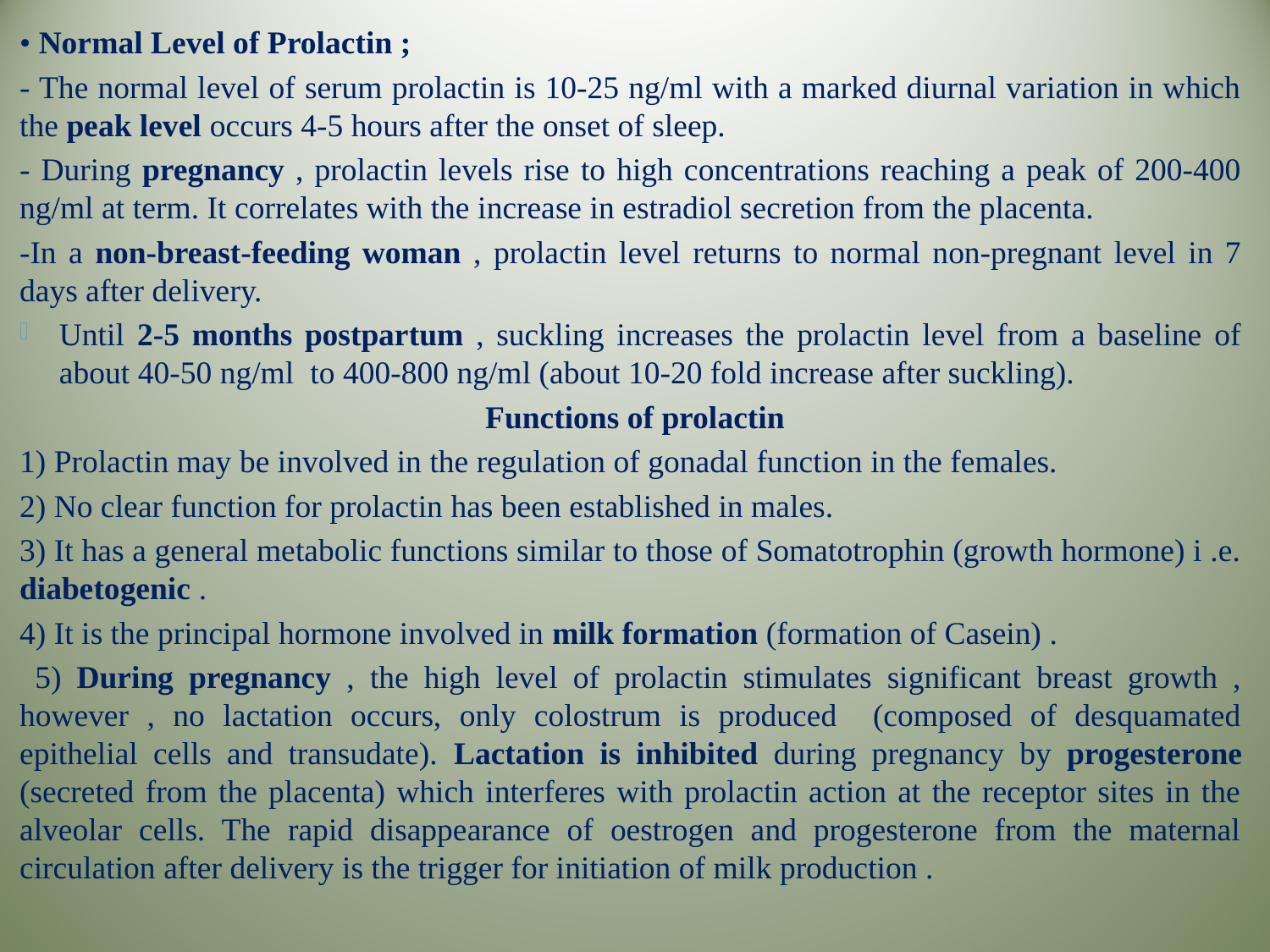

• Normal Level of Prolactin ;
- The normal level of serum prolactin is 10-25 ng/ml with a marked diurnal variation in which the peak level occurs 4-5 hours after the onset of sleep.
- During pregnancy , prolactin levels rise to high concentrations reaching a peak of 200-400 ng/ml at term. It correlates with the increase in estradiol secretion from the placenta.
-In a non-breast-feeding woman , prolactin level returns to normal non-pregnant level in 7 days after delivery.
Until 2-5 months postpartum , suckling increases the prolactin level from a baseline of about 40-50 ng/ml  to 400-800 ng/ml (about 10-20 fold increase after suckling).
 Functions of prolactin
1) Prolactin may be involved in the regulation of gonadal function in the females.
2) No clear function for prolactin has been established in males.
3) It has a general metabolic functions similar to those of Somatotrophin (growth hormone) i .e. diabetogenic .
4) It is the principal hormone involved in milk formation (formation of Casein) .
 5) During pregnancy , the high level of prolactin stimulates significant breast growth , however , no lactation occurs, only colostrum is produced  (composed of desquamated epithelial cells and transudate). Lactation is inhibited during pregnancy by progesterone (secreted from the placenta) which interferes with prolactin action at the receptor sites in the alveolar cells. The rapid disappearance of oestrogen and progesterone from the maternal circulation after delivery is the trigger for initiation of milk production .